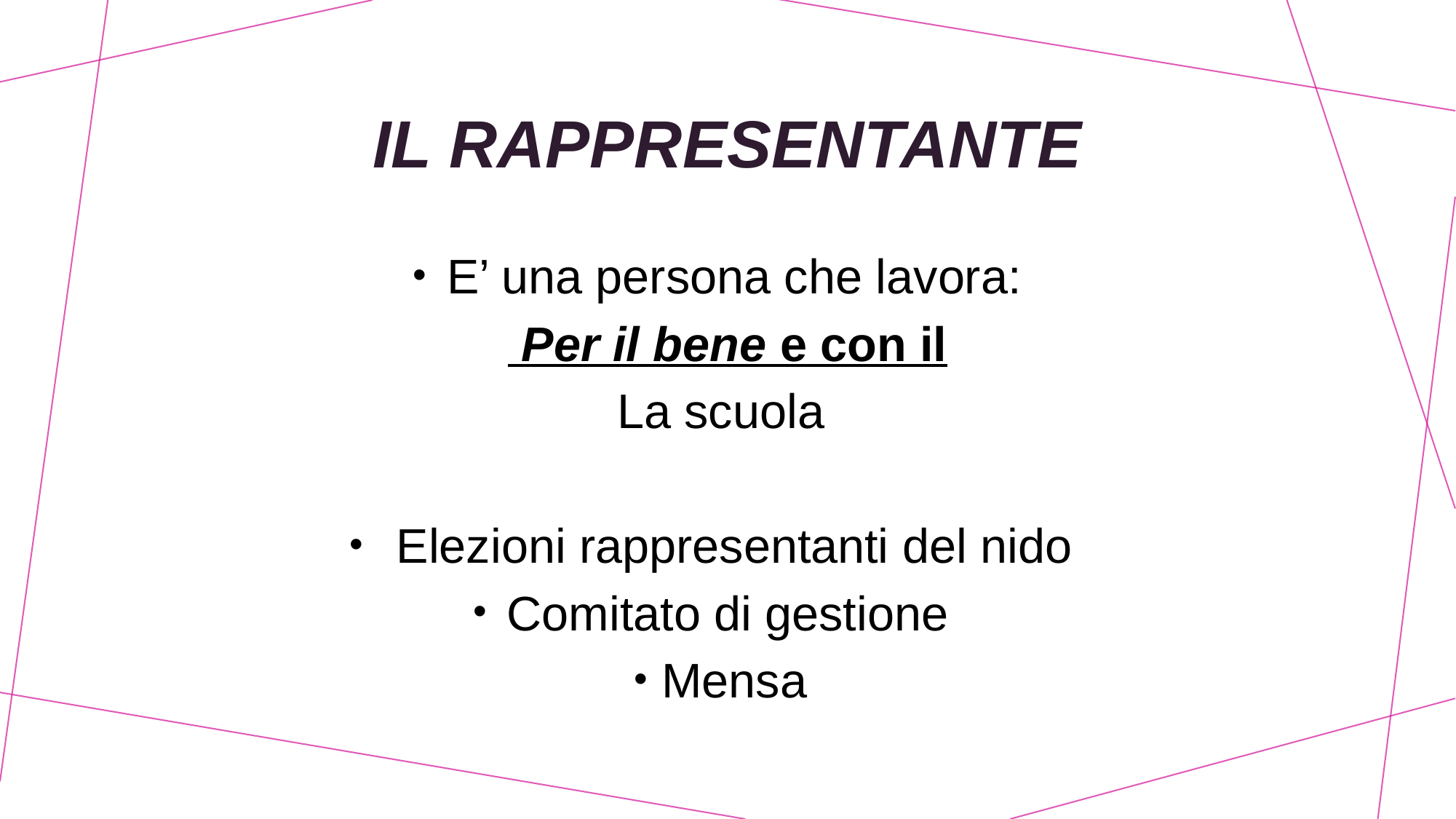

# IL RAPPRESENTANTE
E’ una persona che lavora:
 Per il bene e con il
La scuola

 Elezioni rappresentanti del nido
Comitato di gestione
Mensa